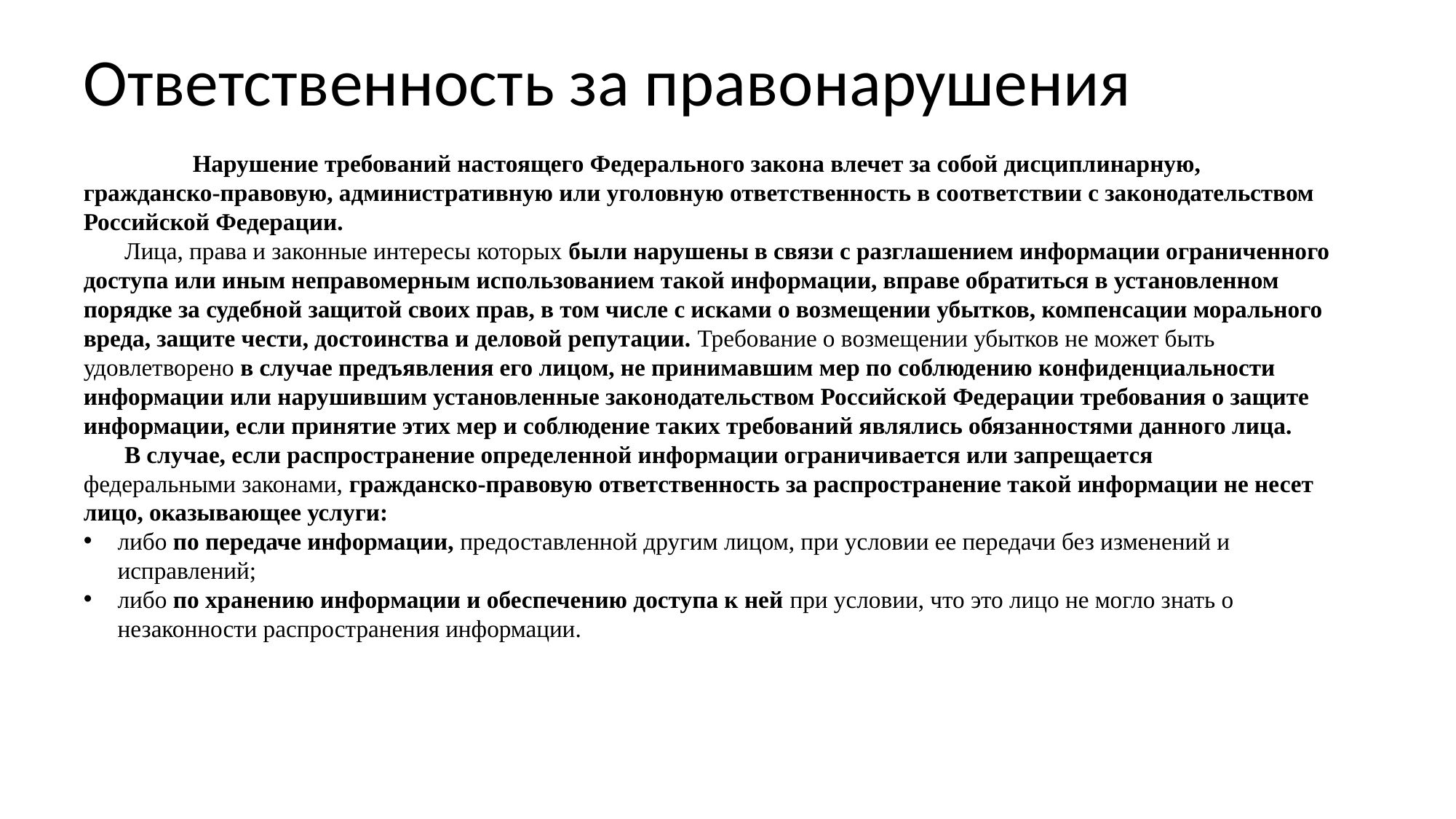

# Ответственность за правонарушения
	Нарушение требований настоящего Федерального закона влечет за собой дисциплинарную, гражданско-правовую, административную или уголовную ответственность в соответствии с законодательством Российской Федерации.
Лица, права и законные интересы которых были нарушены в связи с разглашением информации ограниченного доступа или иным неправомерным использованием такой информации, вправе обратиться в установленном порядке за судебной защитой своих прав, в том числе с исками о возмещении убытков, компенсации морального вреда, защите чести, достоинства и деловой репутации. Требование о возмещении убытков не может быть удовлетворено в случае предъявления его лицом, не принимавшим мер по соблюдению конфиденциальности информации или нарушившим установленные законодательством Российской Федерации требования о защите информации, если принятие этих мер и соблюдение таких требований являлись обязанностями данного лица.
В случае, если распространение определенной информации ограничивается или запрещается федеральными законами, гражданско-правовую ответственность за распространение такой информации не несет лицо, оказывающее услуги:
либо по передаче информации, предоставленной другим лицом, при условии ее передачи без изменений и исправлений;
либо по хранению информации и обеспечению доступа к ней при условии, что это лицо не могло знать о незаконности распространения информации.